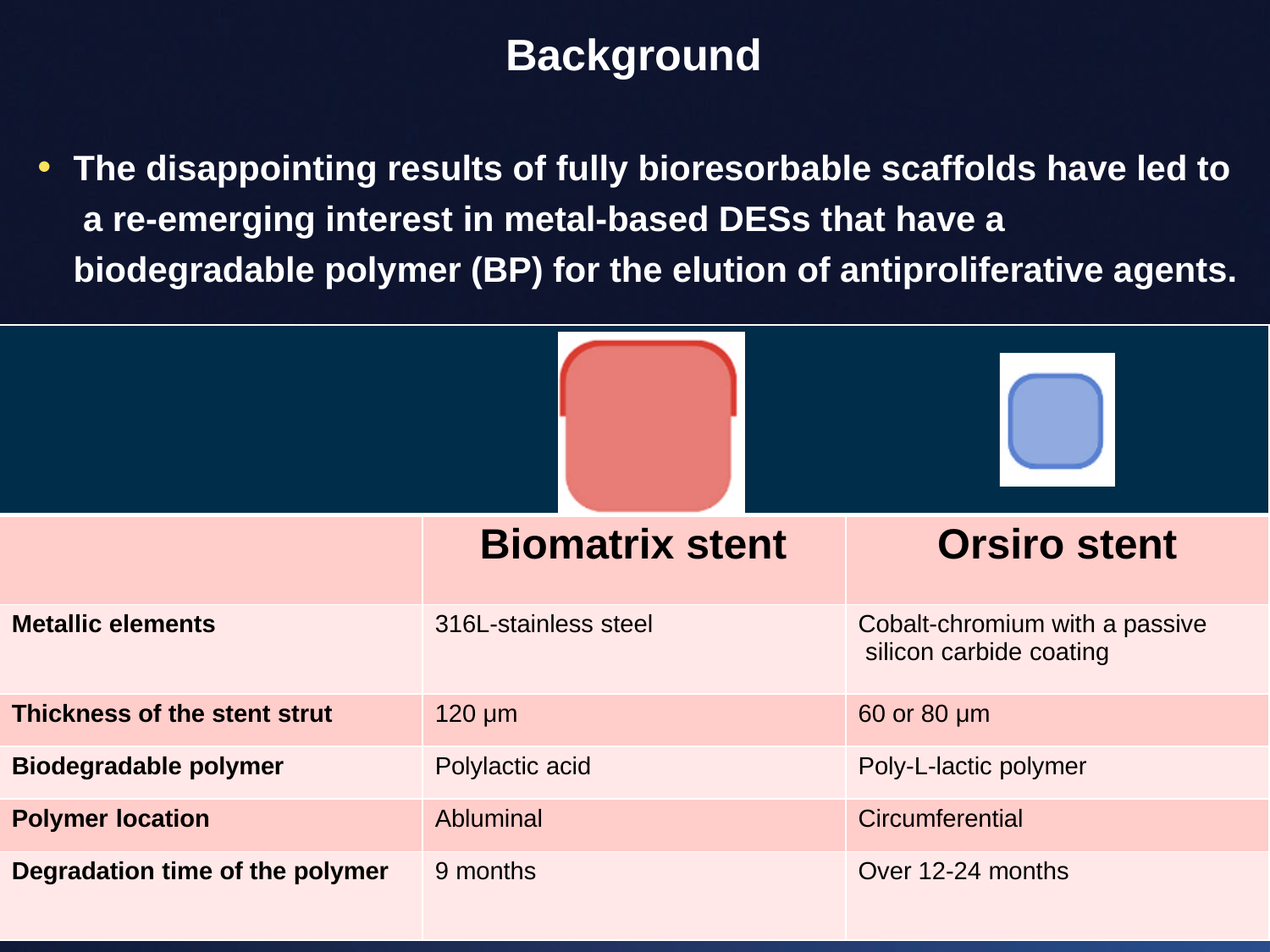

# Background
The disappointing results of fully bioresorbable scaffolds have led to  a re-emerging interest in metal-based DESs that have a  biodegradable polymer (BP) for the elution of antiproliferative agents.
|  |  |  |
| --- | --- | --- |
|  | Biomatrix stent | Orsiro stent |
| Metallic elements | 316L-stainless steel | Cobalt-chromium with a passive silicon carbide coating |
| Thickness of the stent strut | 120 μm | 60 or 80 μm |
| Biodegradable polymer | Polylactic acid | Poly-L-lactic polymer |
| Polymer location | Abluminal | Circumferential |
| Degradation time of the polymer | 9 months | Over 12-24 months |